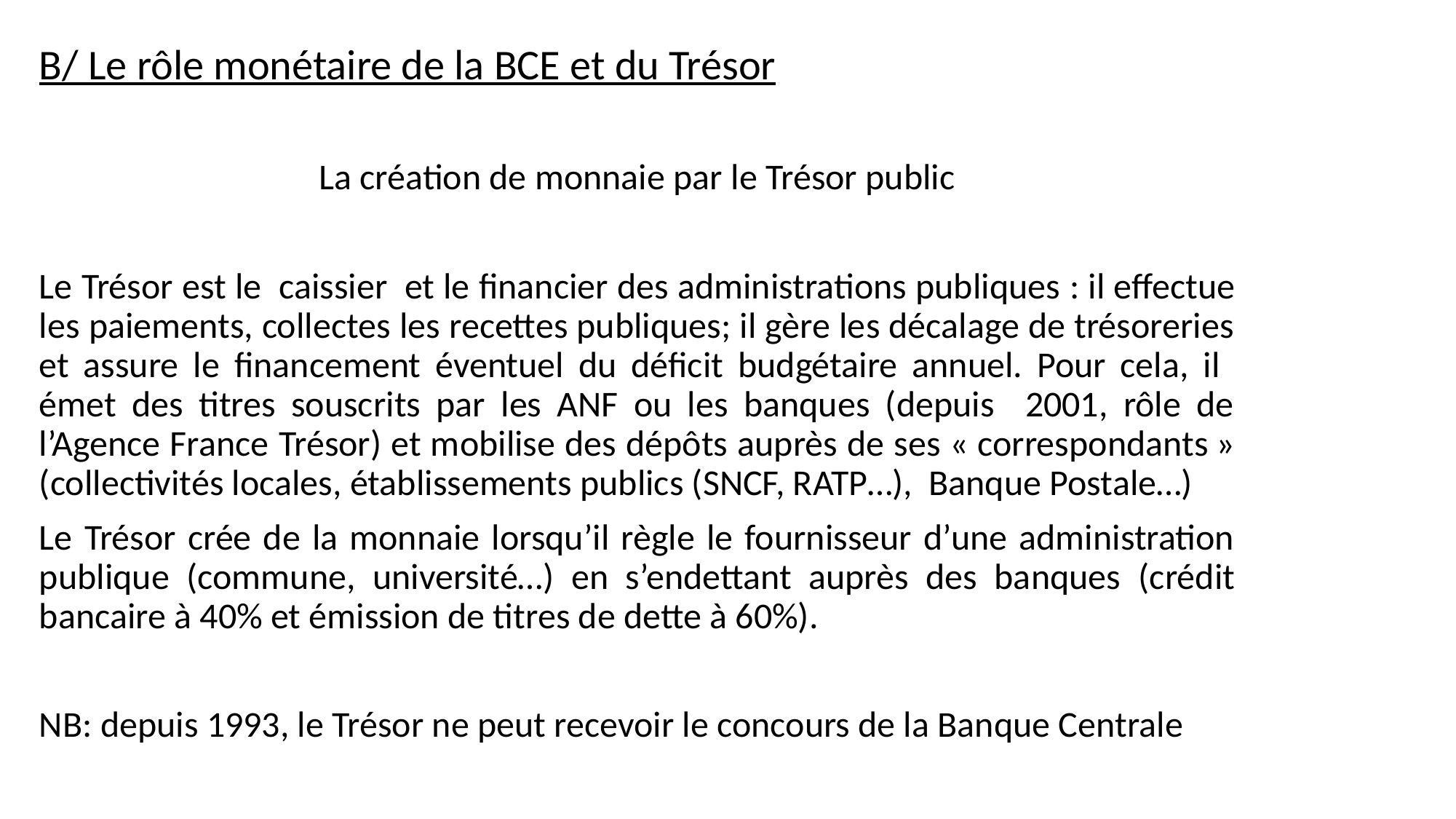

B/ Le rôle monétaire de la BCE et du Trésor

La création de monnaie par le Trésor public

Le Trésor est le  caissier  et le financier des administrations publiques : il effectue les paiements, collectes les recettes publiques; il gère les décalage de trésoreries et assure le financement éventuel du déficit budgétaire annuel. Pour cela, il  émet des titres souscrits par les ANF ou les banques (depuis  2001, rôle de l’Agence France Trésor) et mobilise des dépôts auprès de ses « correspondants » (collectivités locales, établissements publics (SNCF, RATP…),  Banque Postale…)
Le Trésor crée de la monnaie lorsqu’il règle le fournisseur d’une administration publique (commune, université…) en s’endettant auprès des banques (crédit bancaire à 40% et émission de titres de dette à 60%).

NB: depuis 1993, le Trésor ne peut recevoir le concours de la Banque Centrale